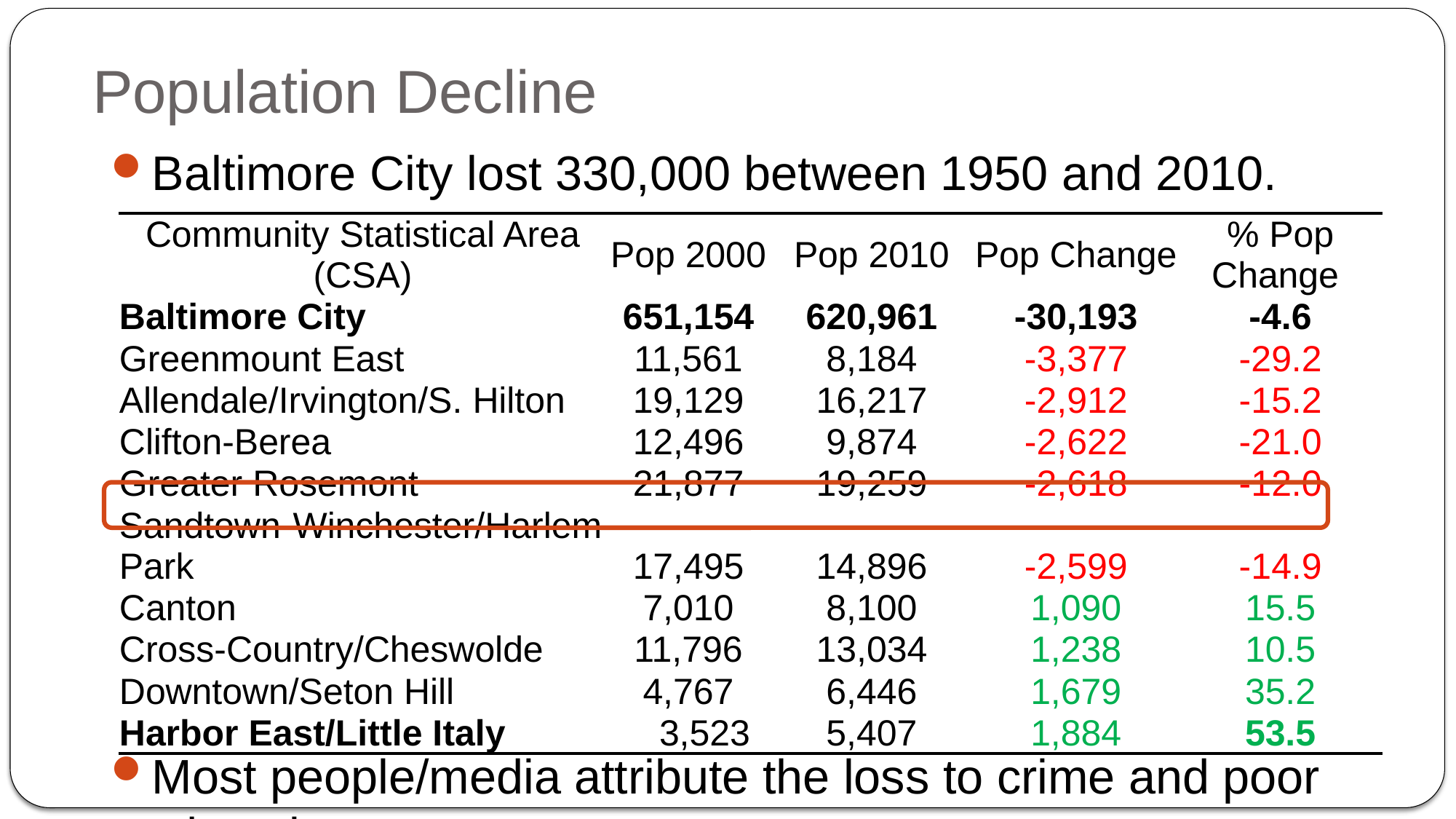

# Population Decline
Baltimore City lost 330,000 between 1950 and 2010.

Most people/media attribute the loss to crime and poor education

| Community Statistical Area (CSA) | Pop 2000 | Pop 2010 | Pop Change | % Pop Change |
| --- | --- | --- | --- | --- |
| Baltimore City | 651,154 | 620,961 | -30,193 | -4.6 |
| Greenmount East | 11,561 | 8,184 | -3,377 | -29.2 |
| Allendale/Irvington/S. Hilton | 19,129 | 16,217 | -2,912 | -15.2 |
| Clifton-Berea | 12,496 | 9,874 | -2,622 | -21.0 |
| Greater Rosemont | 21,877 | 19,259 | -2,618 | -12.0 |
| Sandtown-Winchester/Harlem Park | 17,495 | 14,896 | -2,599 | -14.9 |
| Canton | 7,010 | 8,100 | 1,090 | 15.5 |
| Cross-Country/Cheswolde | 11,796 | 13,034 | 1,238 | 10.5 |
| Downtown/Seton Hill | 4,767 | 6,446 | 1,679 | 35.2 |
| Harbor East/Little Italy | 3,523 | 5,407 | 1,884 | 53.5 |